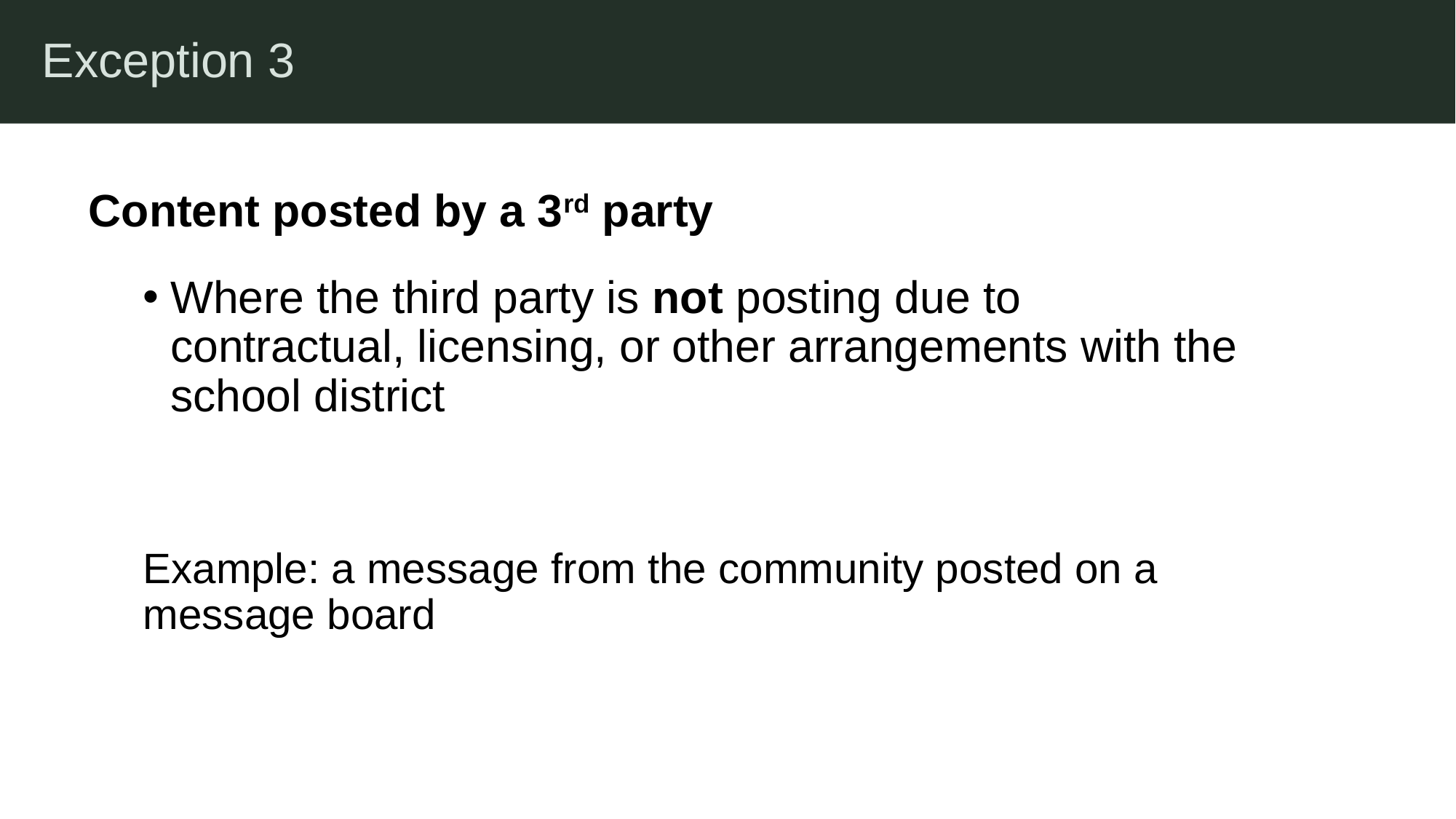

Exception 3
Content posted by a 3rd party

Where the third party is not posting due to contractual, licensing, or other arrangements with the school district

Example: a message from the community posted on a message board